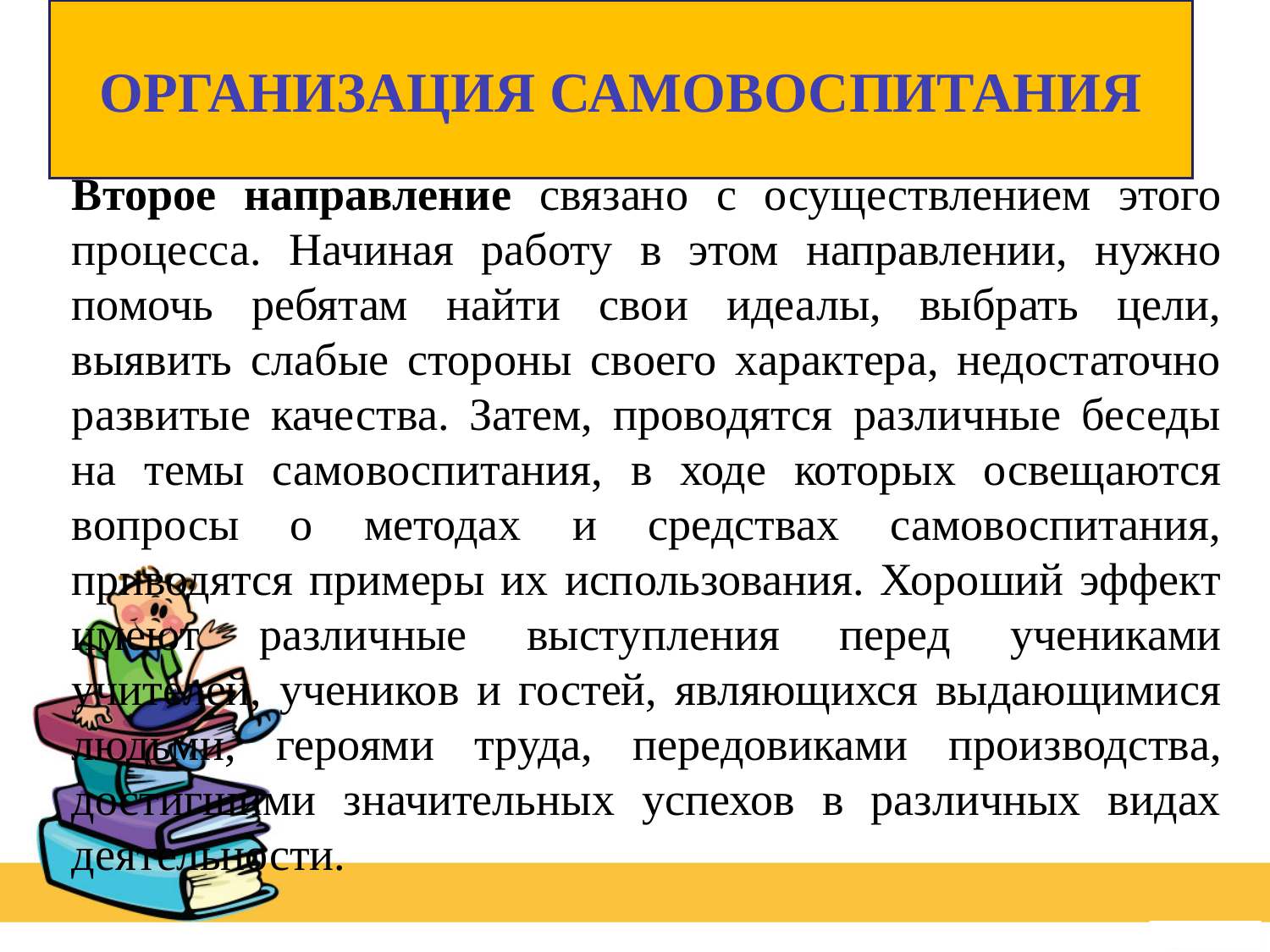

# ОРГАНИЗАЦИЯ САМОВОСПИТАНИЯ
Второе направление связано с осуществлением этого процесса. Начиная работу в этом направлении, нужно помочь ребятам найти свои идеалы, выбрать цели, выявить слабые стороны своего характера, недостаточно развитые качества. Затем, проводятся различные беседы на темы самовоспитания, в ходе которых освещаются вопросы о методах и средствах самовоспитания, приводятся примеры их использования. Хороший эффект имеют различные выступления перед учениками учителей, учеников и гостей, являющихся выдающимися людьми, героями труда, передовиками производства, достигшими значительных успехов в различных видах деятельности.